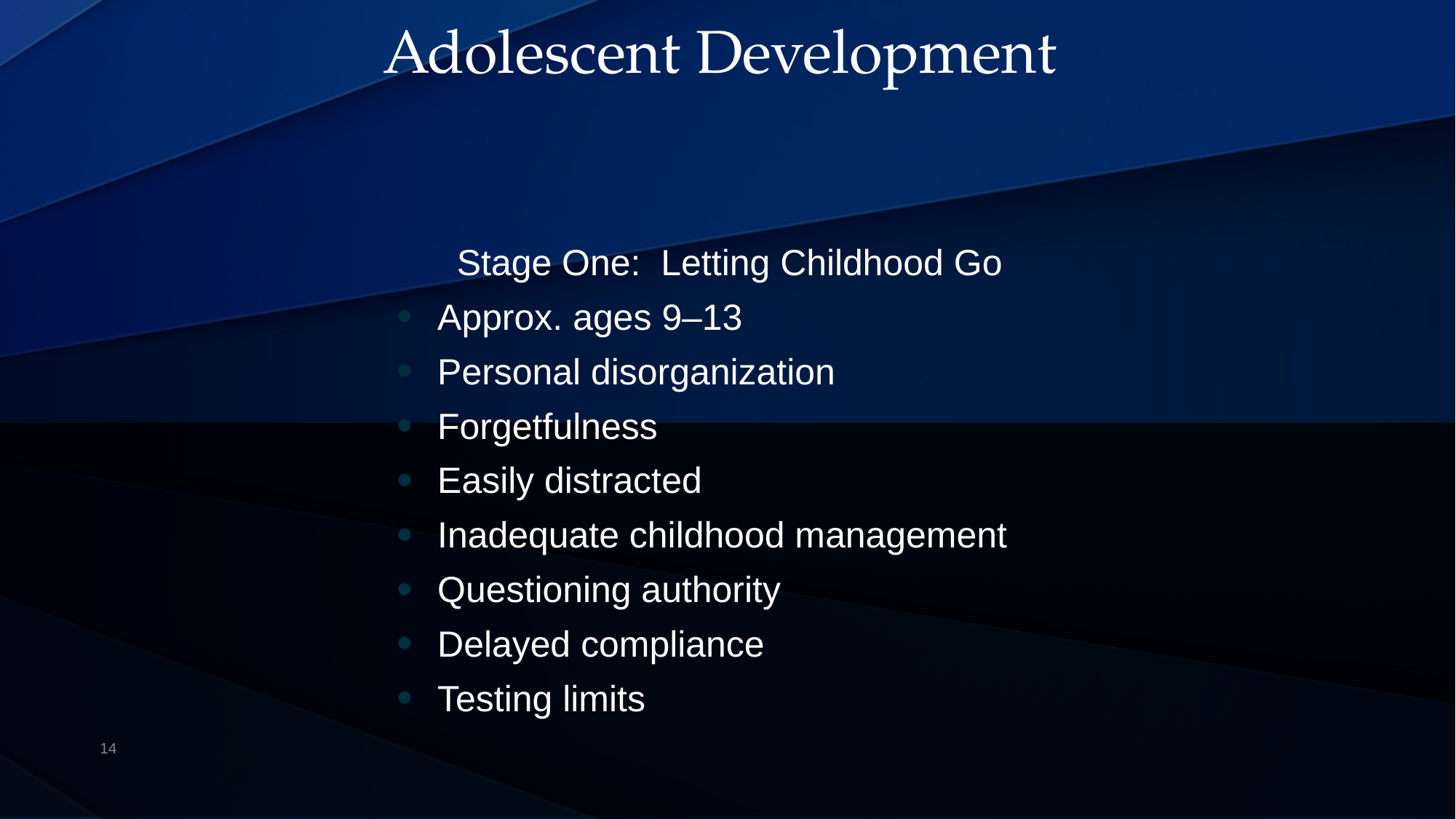

# Adolescent Development

Stage One:  Letting Childhood Go
Approx. ages 9–13
Personal disorganization
Forgetfulness
Easily distracted
Inadequate childhood management
Questioning authority
Delayed compliance
Testing limits

14